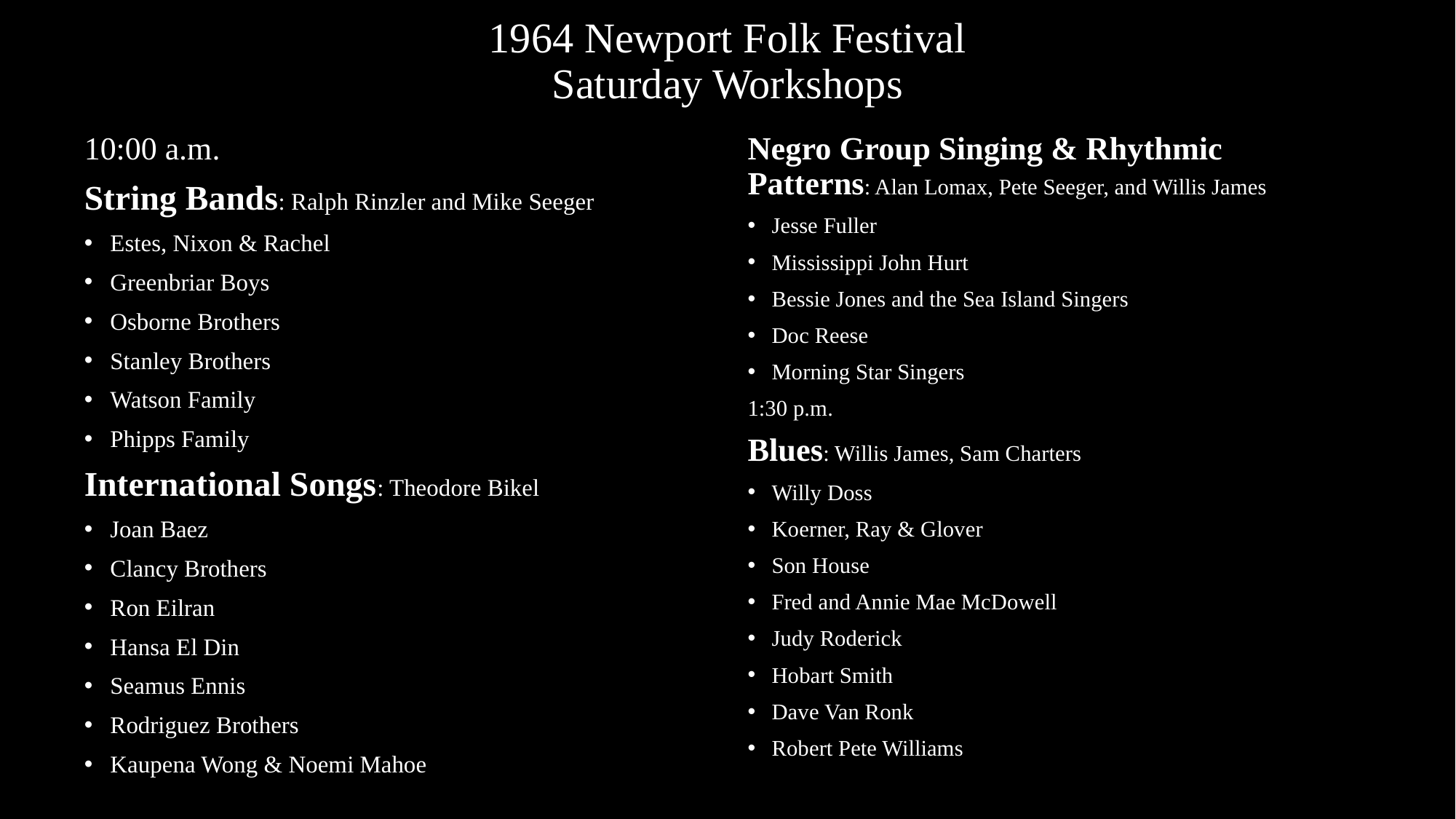

# 1964 Newport Folk Festival Saturday Workshops
10:00 a.m.
String Bands: Ralph Rinzler and Mike Seeger
Estes, Nixon & Rachel
Greenbriar Boys
Osborne Brothers
Stanley Brothers
Watson Family
Phipps Family
International Songs: Theodore Bikel
Joan Baez
Clancy Brothers
Ron Eilran
Hansa El Din
Seamus Ennis
Rodriguez Brothers
Kaupena Wong & Noemi Mahoe

Negro Group Singing & Rhythmic Patterns: Alan Lomax, Pete Seeger, and Willis James
Jesse Fuller
Mississippi John Hurt
Bessie Jones and the Sea Island Singers
Doc Reese
Morning Star Singers
1:30 p.m.
Blues: Willis James, Sam Charters
Willy Doss
Koerner, Ray & Glover
Son House
Fred and Annie Mae McDowell
Judy Roderick
Hobart Smith
Dave Van Ronk
Robert Pete Williams